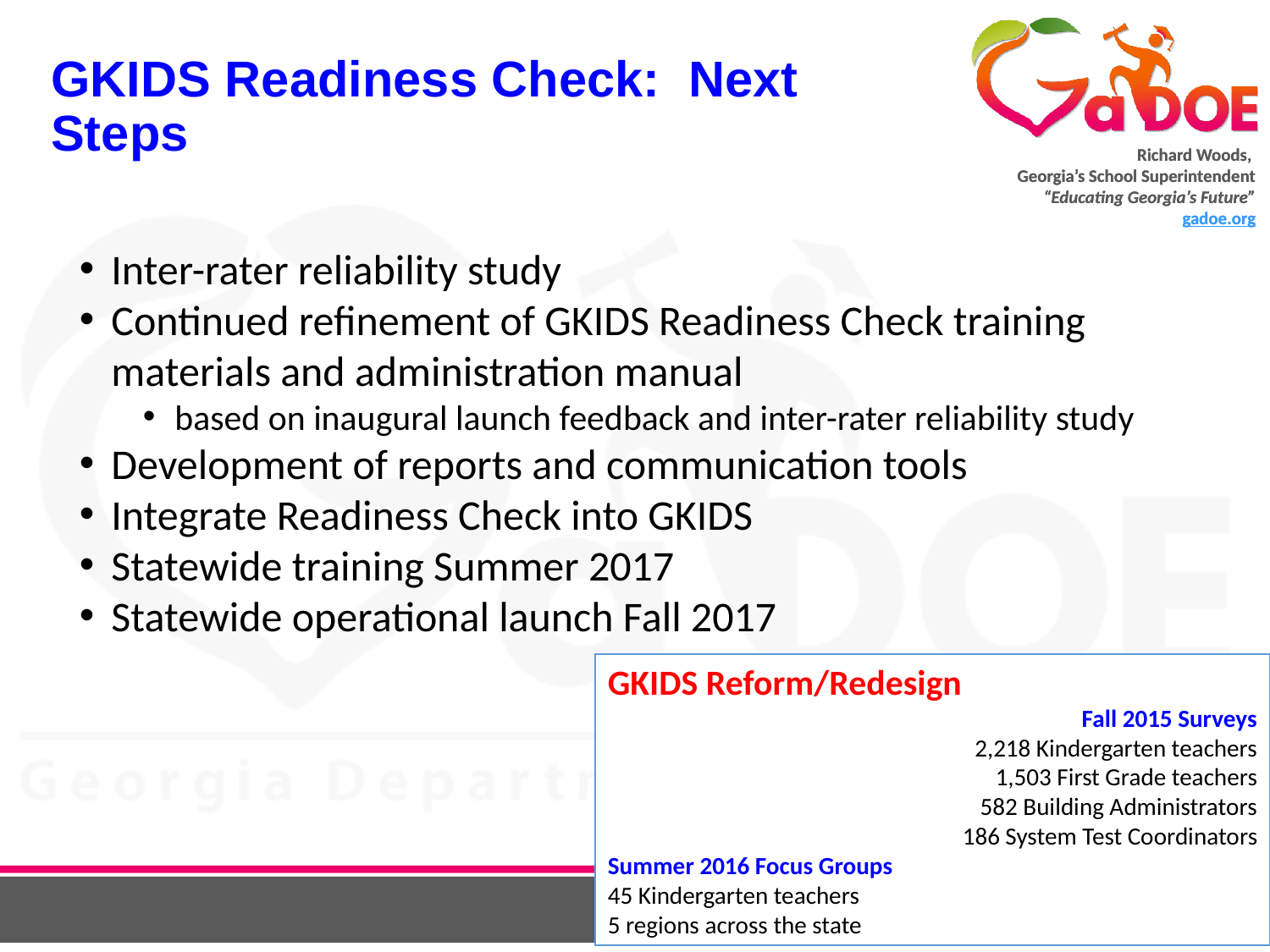

# GKIDS Readiness Check:  Next Steps
Inter-rater reliability study
Continued refinement of GKIDS Readiness Check training materials and administration manual
based on inaugural launch feedback and inter-rater reliability study
Development of reports and communication tools
Integrate Readiness Check into GKIDS
Statewide training Summer 2017
Statewide operational launch Fall 2017
GKIDS Reform/Redesign
Fall 2015 Surveys
2,218 Kindergarten teachers
1,503 First Grade teachers
582 Building Administrators
186 System Test Coordinators
Summer 2016 Focus Groups
45 Kindergarten teachers
5 regions across the state